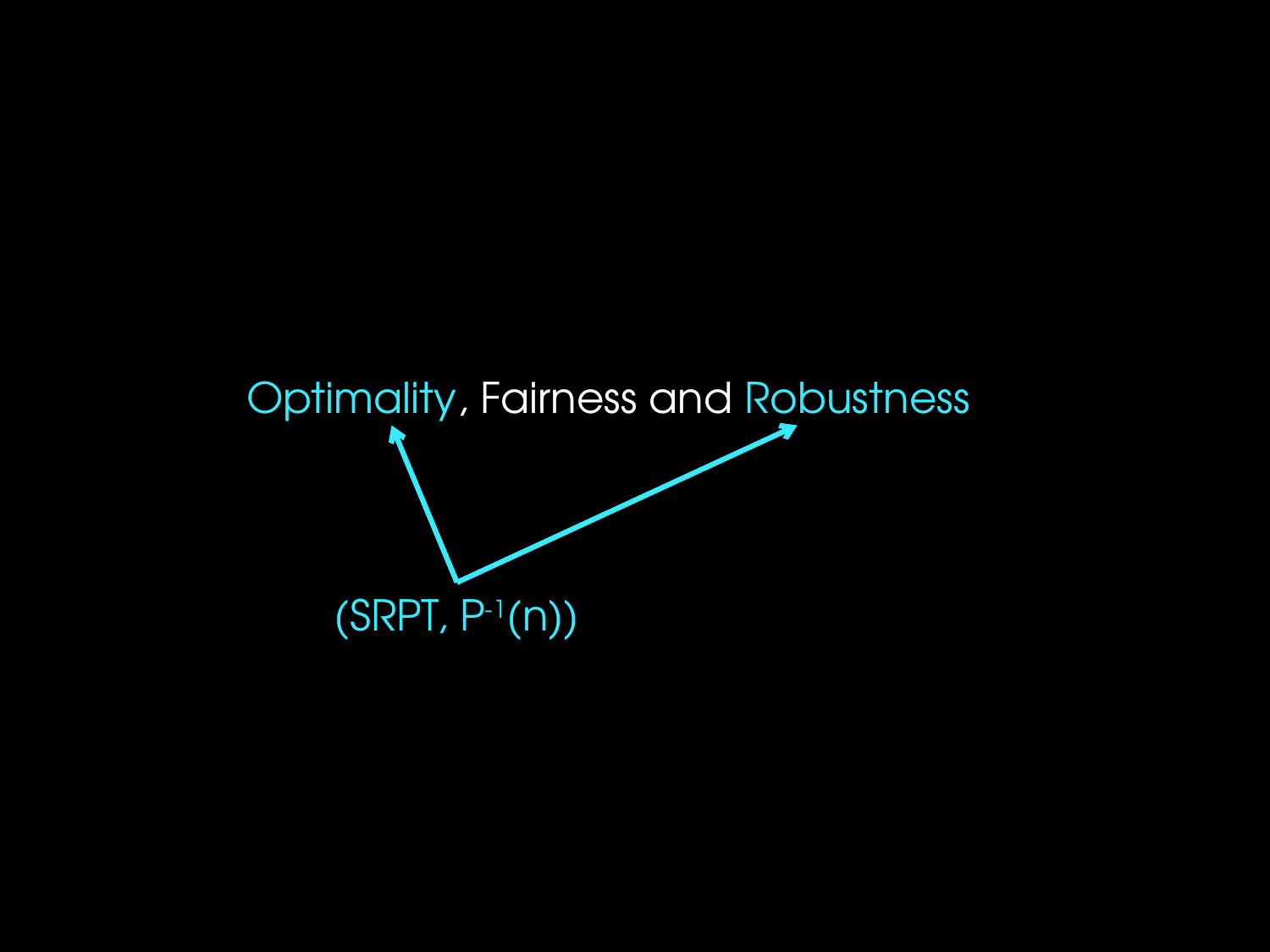

#
Optimality, Fairness and Robustness

(SRPT, P-1(n))